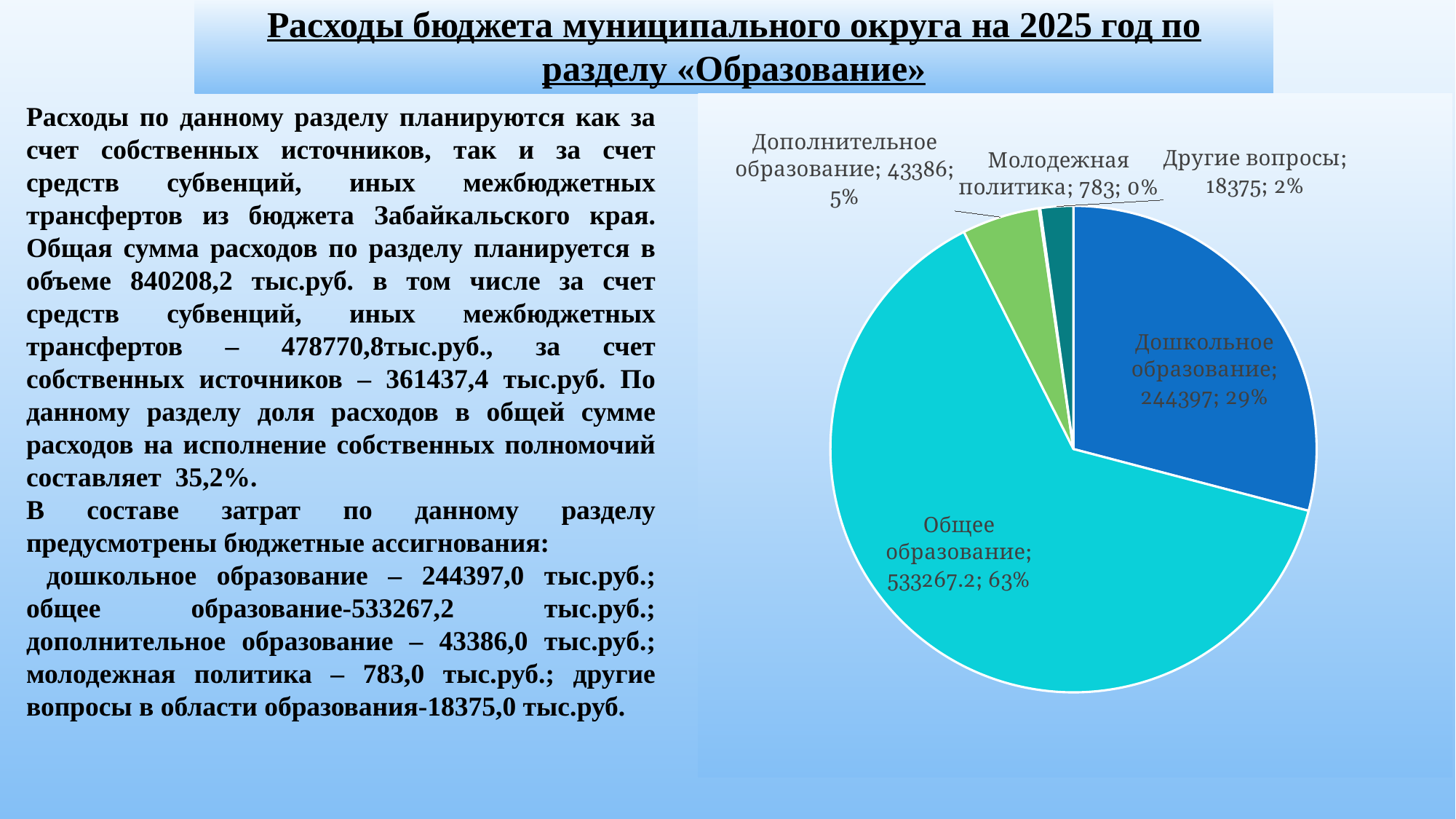

# Расходы бюджета муниципального округа на 2025 год по разделу «Образование»
Расходы по данному разделу планируются как за счет собственных источников, так и за счет средств субвенций, иных межбюджетных трансфертов из бюджета Забайкальского края. Общая сумма расходов по разделу планируется в объеме 840208,2 тыс.руб. в том числе за счет средств субвенций, иных межбюджетных трансфертов – 478770,8тыс.руб., за счет собственных источников – 361437,4 тыс.руб. По данному разделу доля расходов в общей сумме расходов на исполнение собственных полномочий составляет  35,2%.
В составе затрат по данному разделу предусмотрены бюджетные ассигнования:
 дошкольное образование – 244397,0 тыс.руб.; общее образование-533267,2 тыс.руб.; дополнительное образование – 43386,0 тыс.руб.; молодежная политика – 783,0 тыс.руб.; другие вопросы в области образования-18375,0 тыс.руб.

### Chart

| Category | Столбец1 |
|---|---|
| Дошкольное образование | 244397.0 |
| Общее образование | 533267.1999999995 |
| Дополнительное образование | 43386.0 |
| Молодежная политика | 783.0 |
| Другие вопросы | 18375.0 |